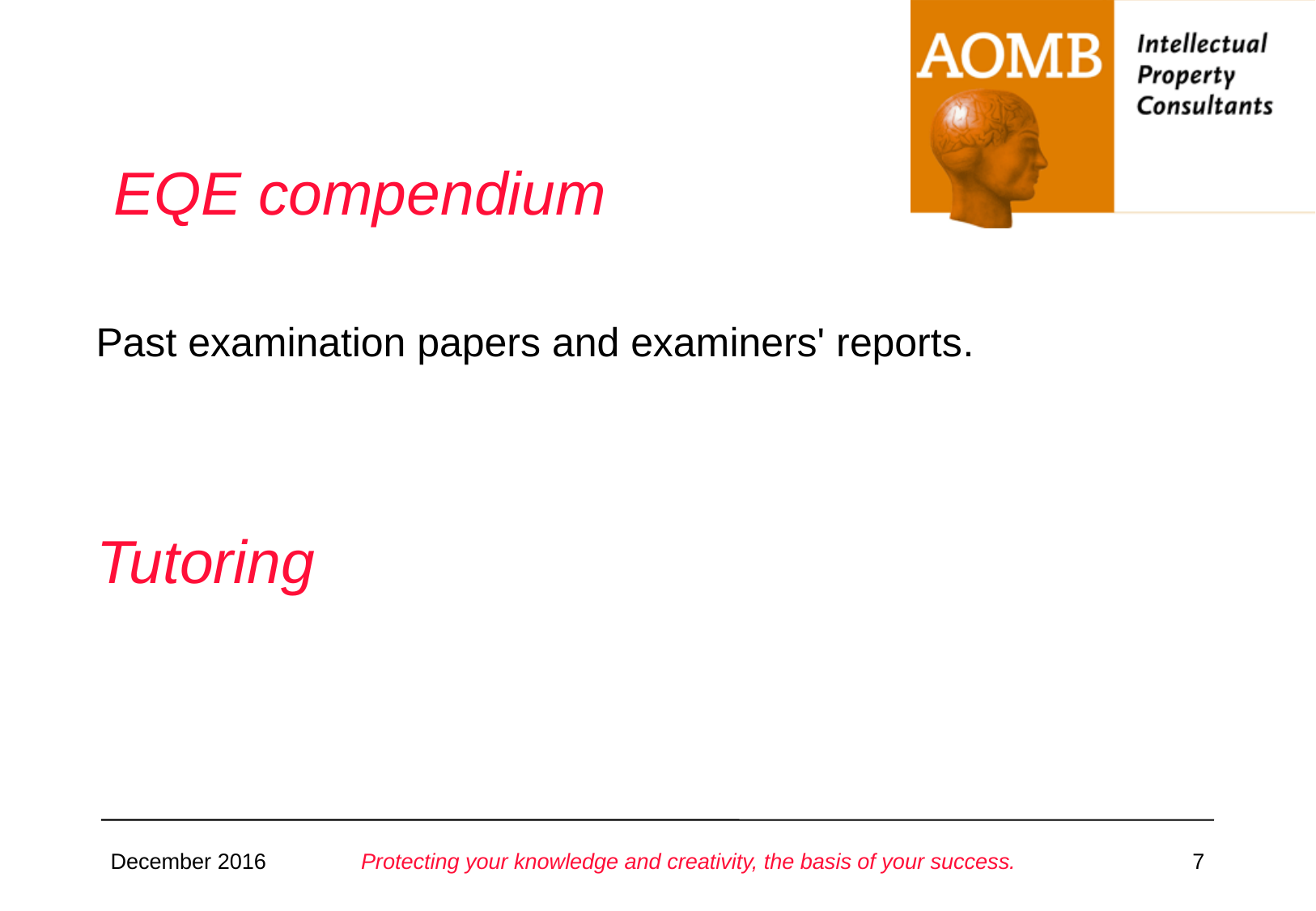

# EQE compendium
Past examination papers and examiners' reports.

Tutoring
Protecting your knowledge and creativity, the basis of your success.
December 2016
7